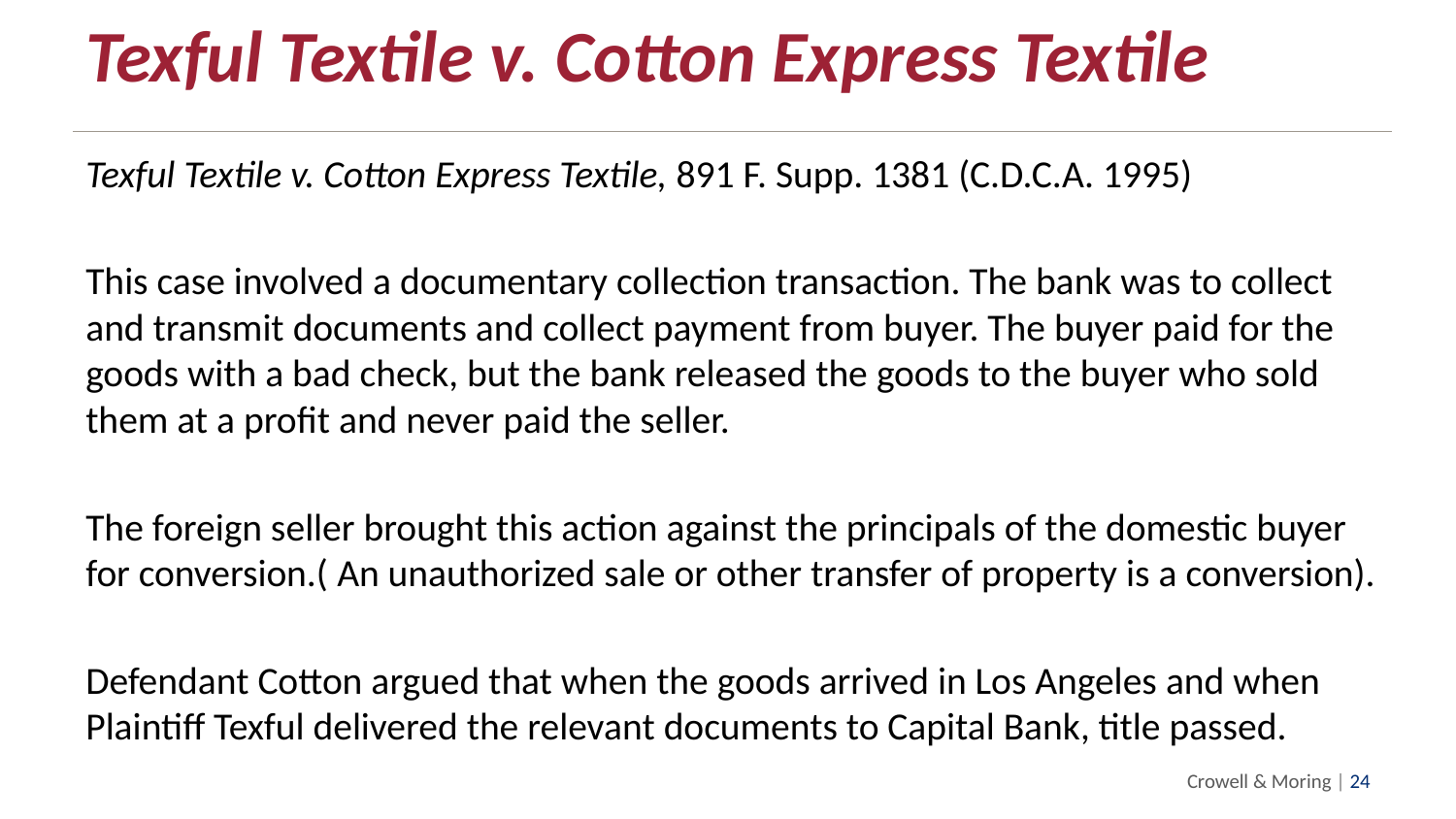

# Texful Textile v. Cotton Express Textile
Texful Textile v. Cotton Express Textile, 891 F. Supp. 1381 (C.D.C.A. 1995)

This case involved a documentary collection transaction. The bank was to collect and transmit documents and collect payment from buyer. The buyer paid for the goods with a bad check, but the bank released the goods to the buyer who sold them at a profit and never paid the seller.

The foreign seller brought this action against the principals of the domestic buyer for conversion.( An unauthorized sale or other transfer of property is a conversion).

Defendant Cotton argued that when the goods arrived in Los Angeles and when Plaintiff Texful delivered the relevant documents to Capital Bank, title passed.
Crowell & Moring | 24